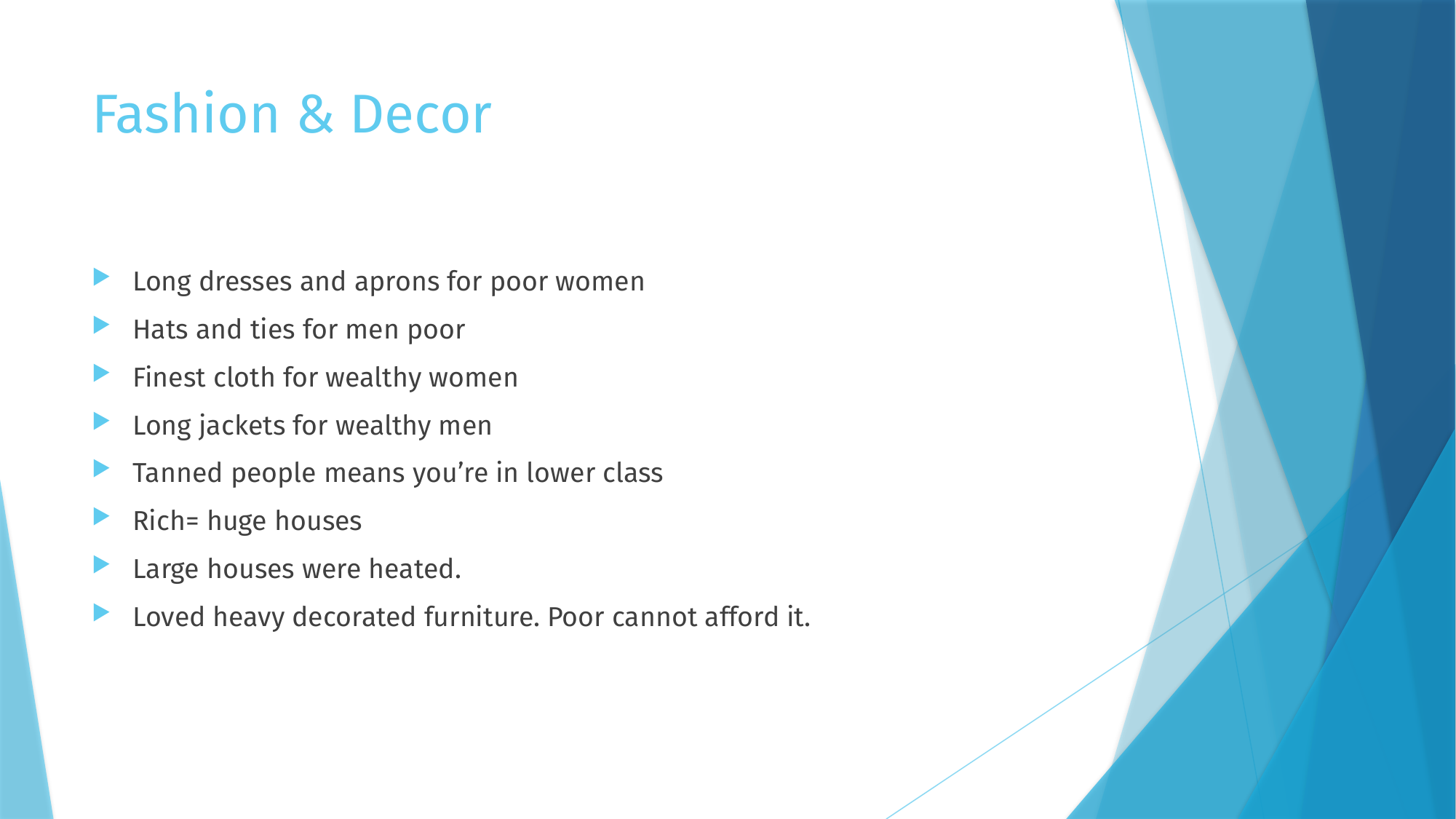

# Fashion & Decor
Long dresses and aprons for poor women
Hats and ties for men poor
Finest cloth for wealthy women
Long jackets for wealthy men
Tanned people means you’re in lower class
Rich= huge houses
Large houses were heated.
Loved heavy decorated furniture. Poor cannot afford it.